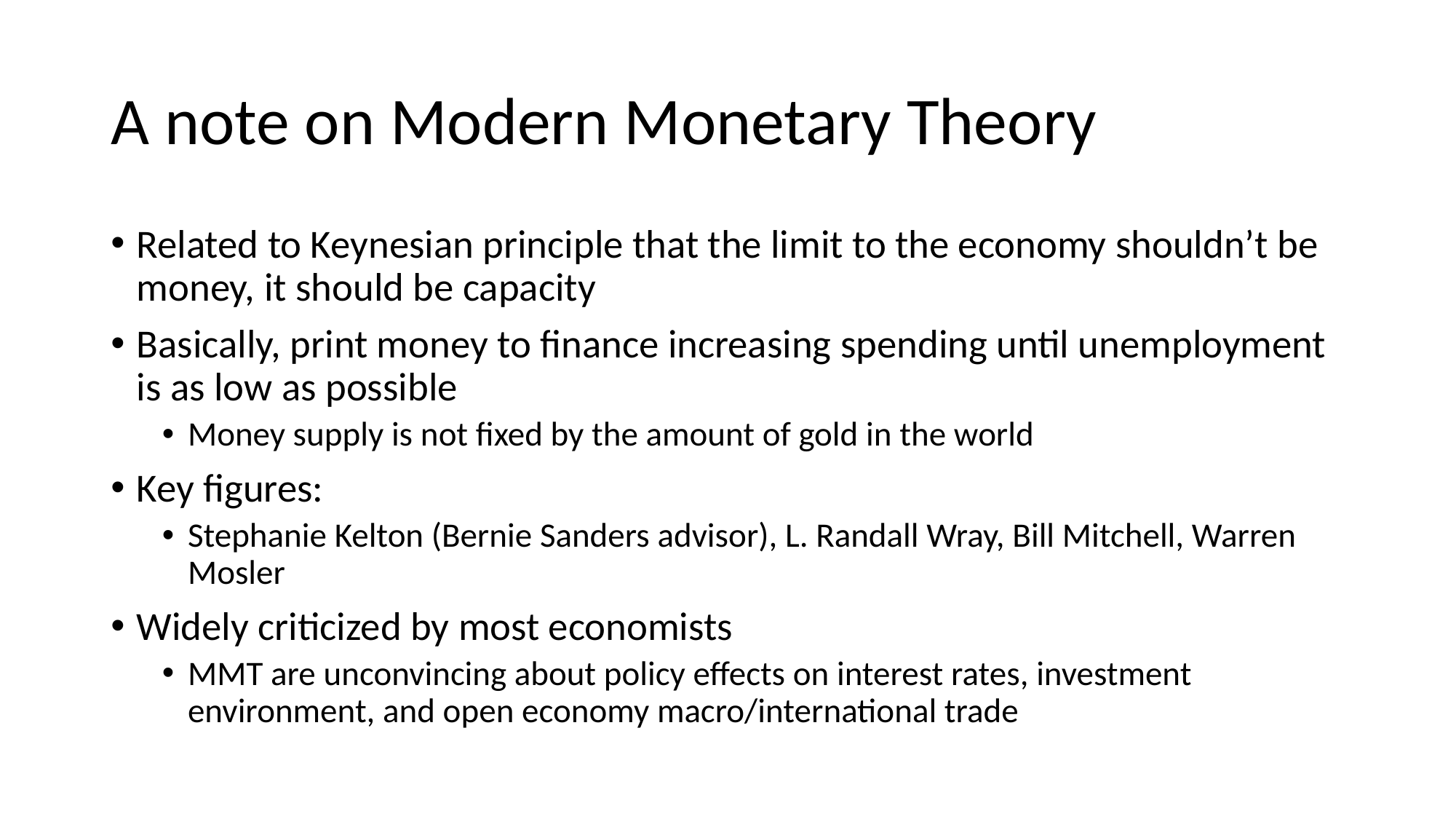

# A note on Modern Monetary Theory
Related to Keynesian principle that the limit to the economy shouldn’t be money, it should be capacity
Basically, print money to finance increasing spending until unemployment is as low as possible
Money supply is not fixed by the amount of gold in the world
Key figures:
Stephanie Kelton (Bernie Sanders advisor), L. Randall Wray, Bill Mitchell, Warren Mosler
Widely criticized by most economists
MMT are unconvincing about policy effects on interest rates, investment environment, and open economy macro/international trade